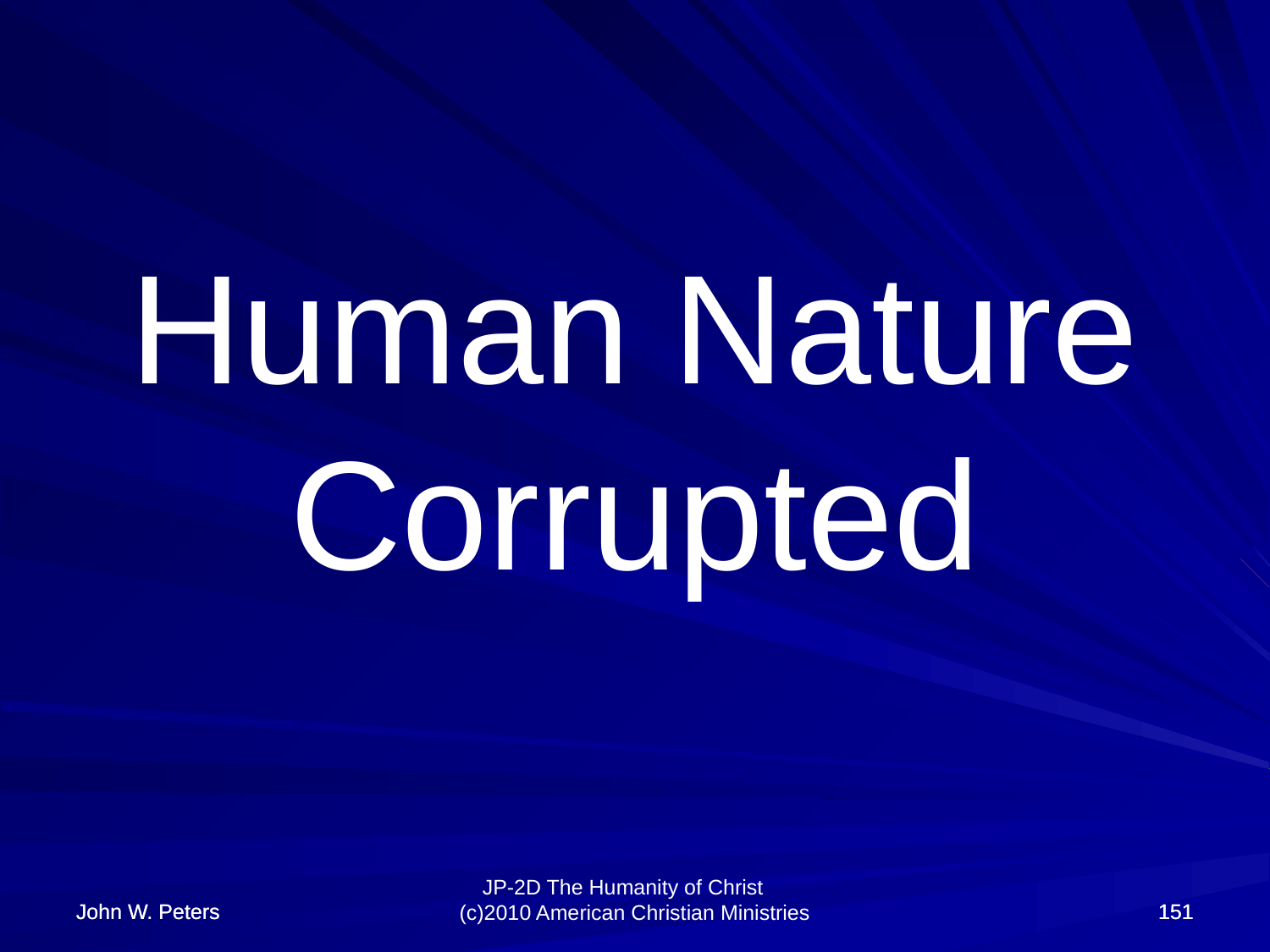

Human Nature Corrupted
John W. Peters
John W. Peters
151
151
JP-2D The Humanity of Christ     (c)2010 American Christian Ministries